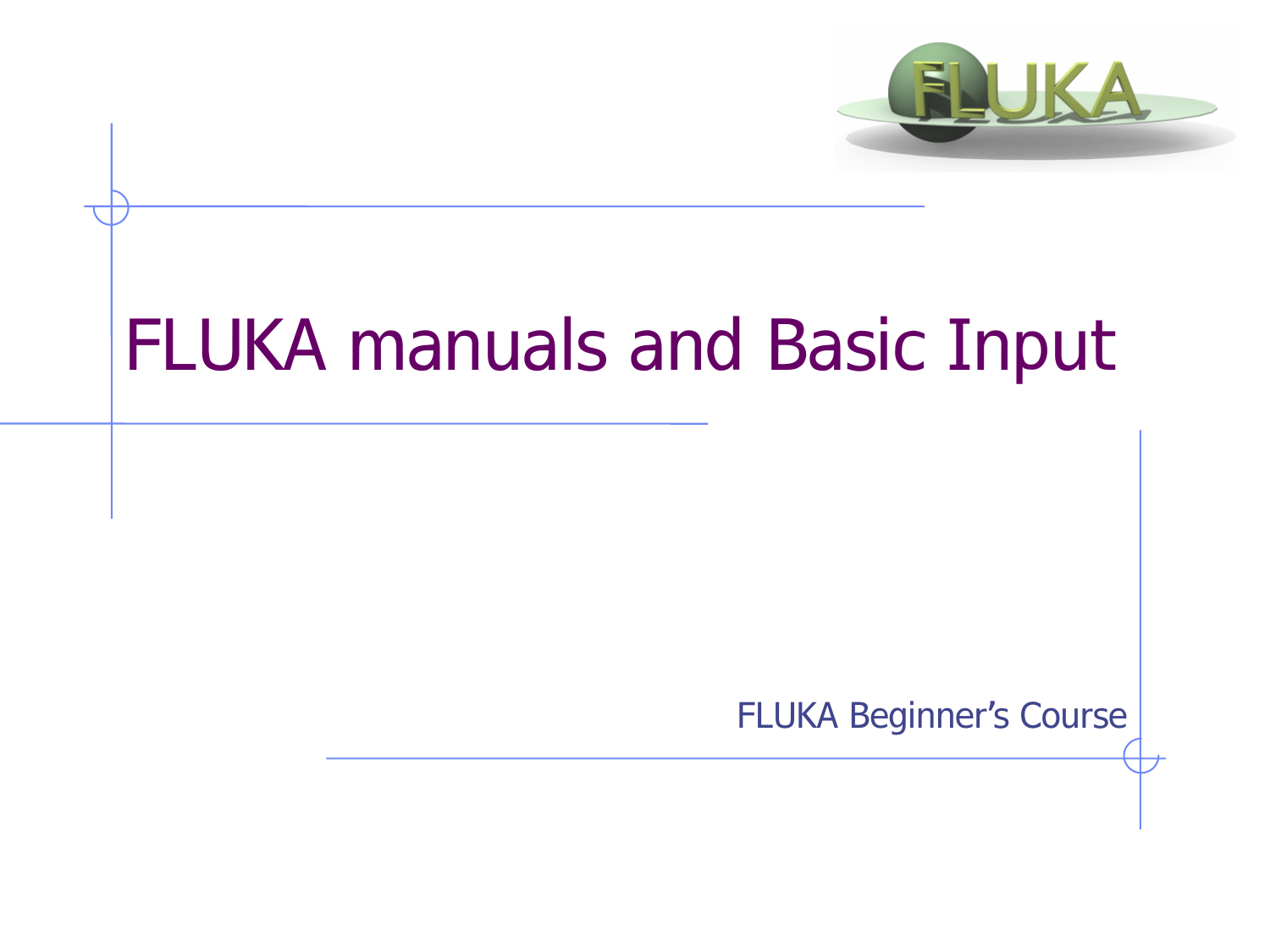

FLUKA manuals and Basic Input

FLUKA Beginner’s Course